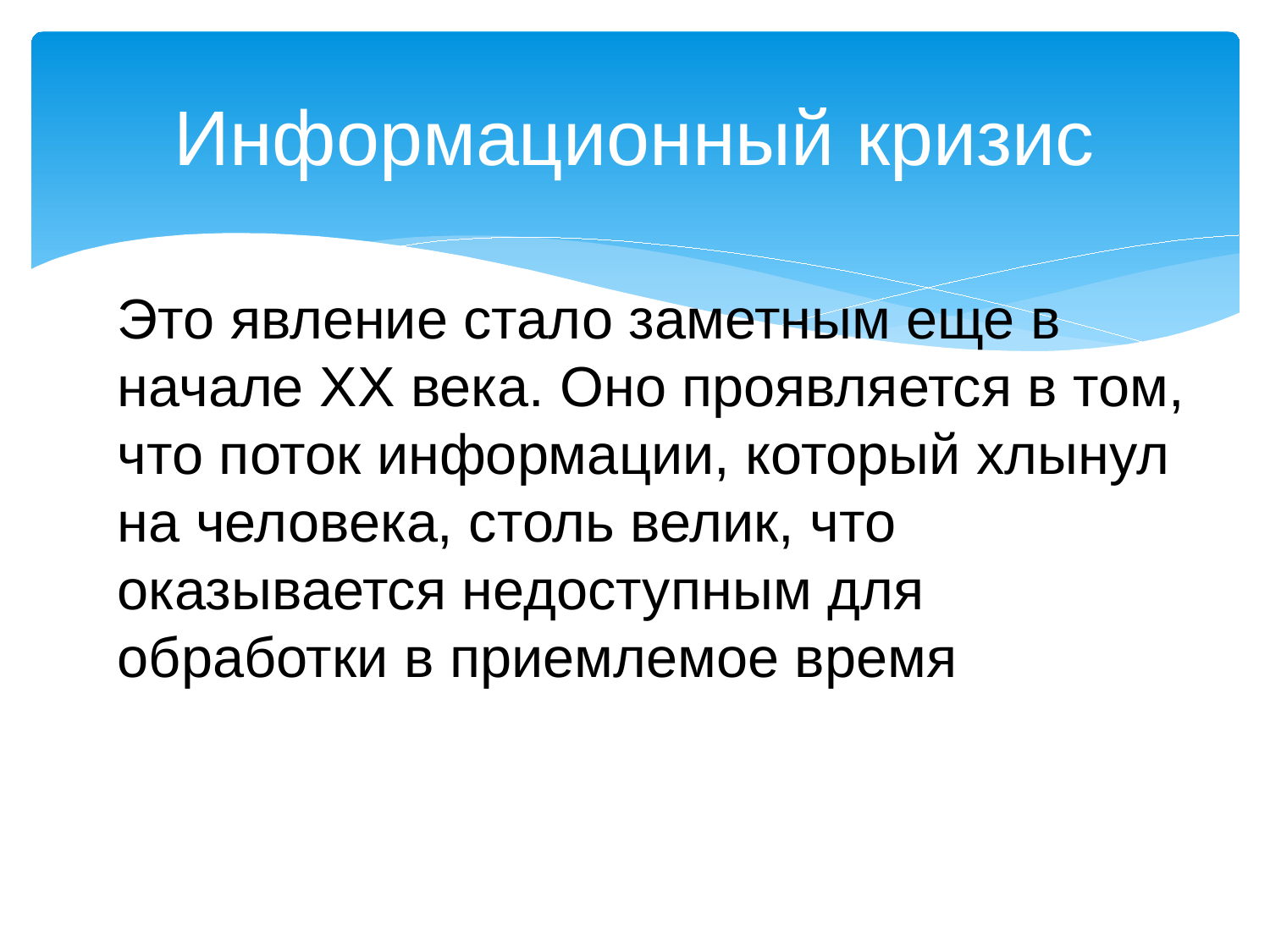

# Информационный кризис
Это явление стало заметным еще в начале XX века. Оно проявляется в том, что поток информации, который хлынул на человека, столь велик, что оказывается недоступным для обработки в приемлемое время